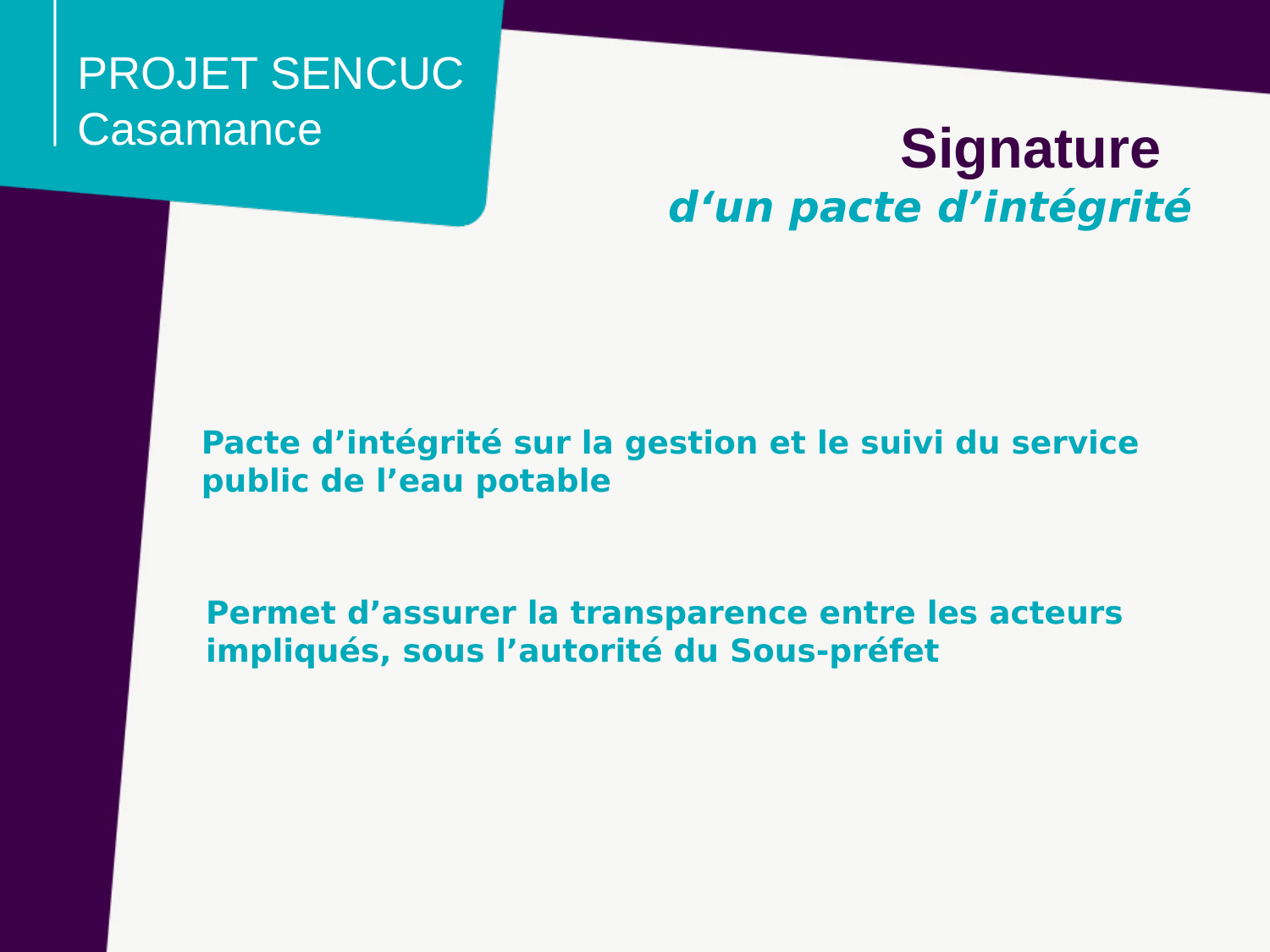

PROJET SENCUC
Casamance
Signature
d‘un pacte d’intégrité
Pacte d’intégrité sur la gestion et le suivi du service public de l’eau potable

Permet d’assurer la transparence entre les acteurs impliqués, sous l’autorité du Sous-préfet